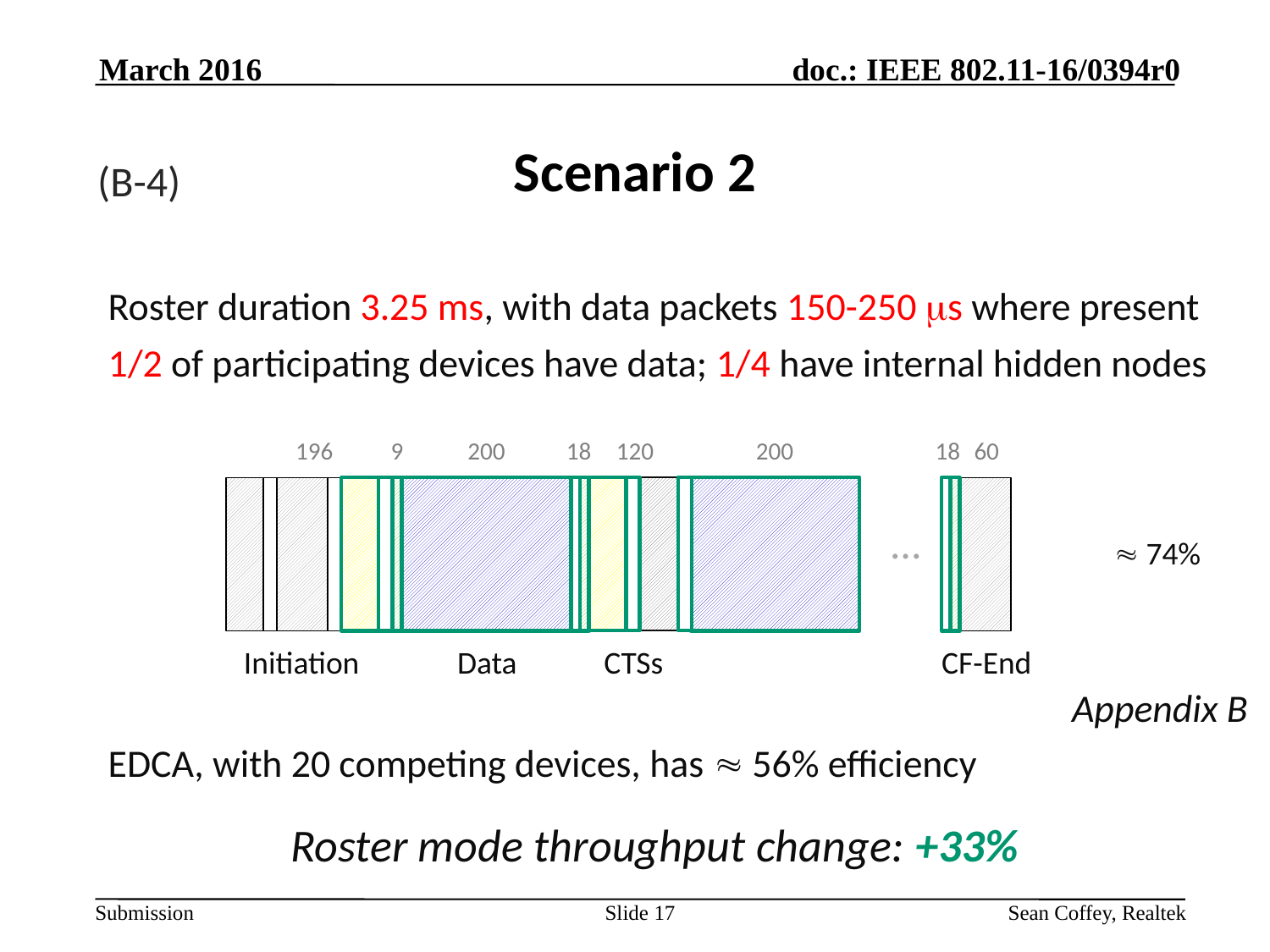

March 2016
# Scenario 2
(B-4)
Roster duration 3.25 ms, with data packets 150-250 μs where present
1/2 of participating devices have data; 1/4 have internal hidden nodes

EDCA, with 20 competing devices, has ≈ 56% efficiency

196
9
200
18
120
200
18
60

…
≈ 74%
CF-End
CTSs
Initiation
Data
Appendix B
Roster mode throughput change: +33%
Slide 17
Sean Coffey, Realtek